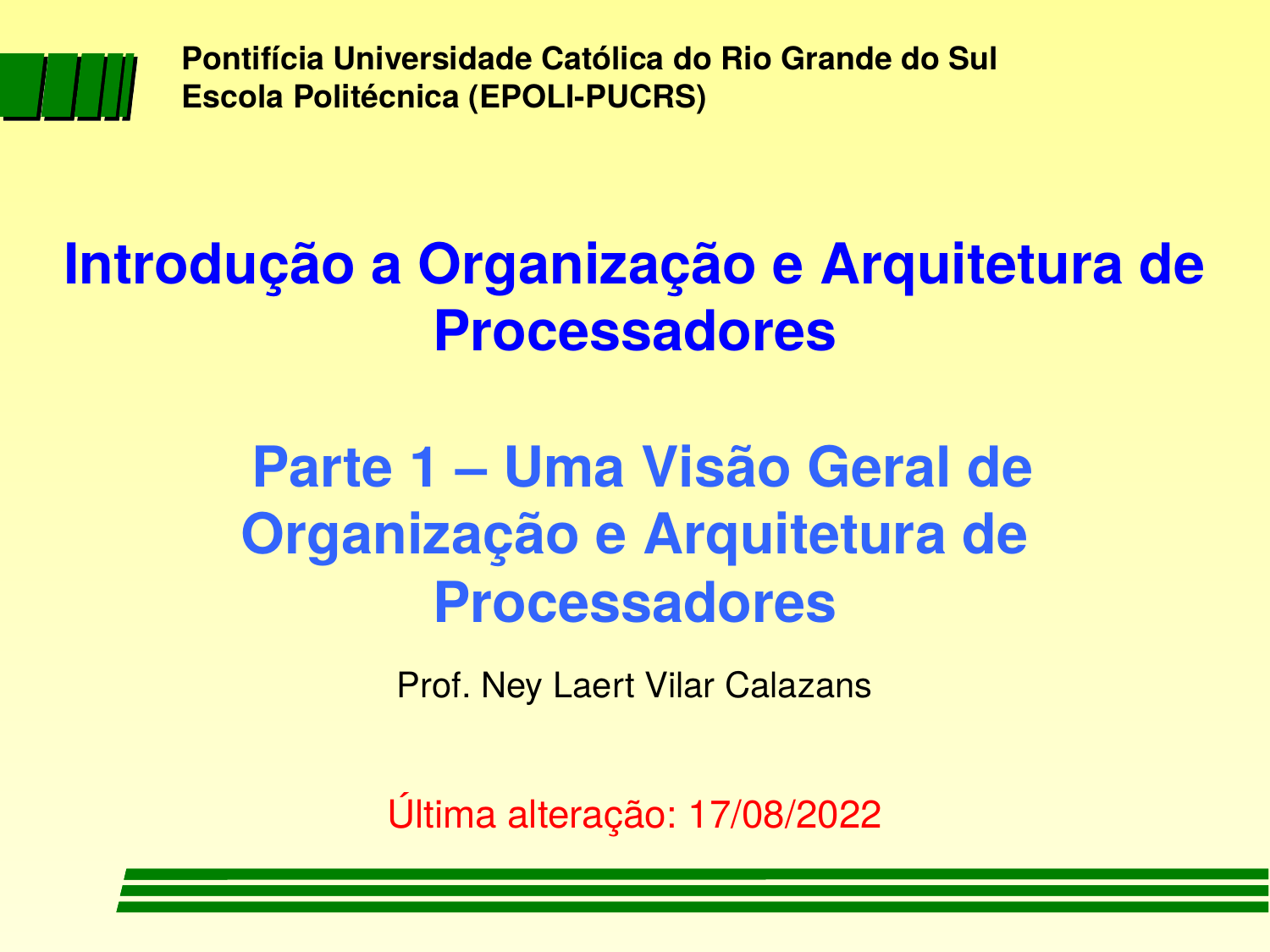

Pontifícia Universidade Católica do Rio Grande do Sul
Escola Politécnica (EPOLI-PUCRS)

# Introdução a Organização e Arquitetura de Processadores Parte 1 – Uma Visão Geral de Organização e Arquitetura de Processadores
Prof. Ney Laert Vilar Calazans
Última alteração: 17/08/2022